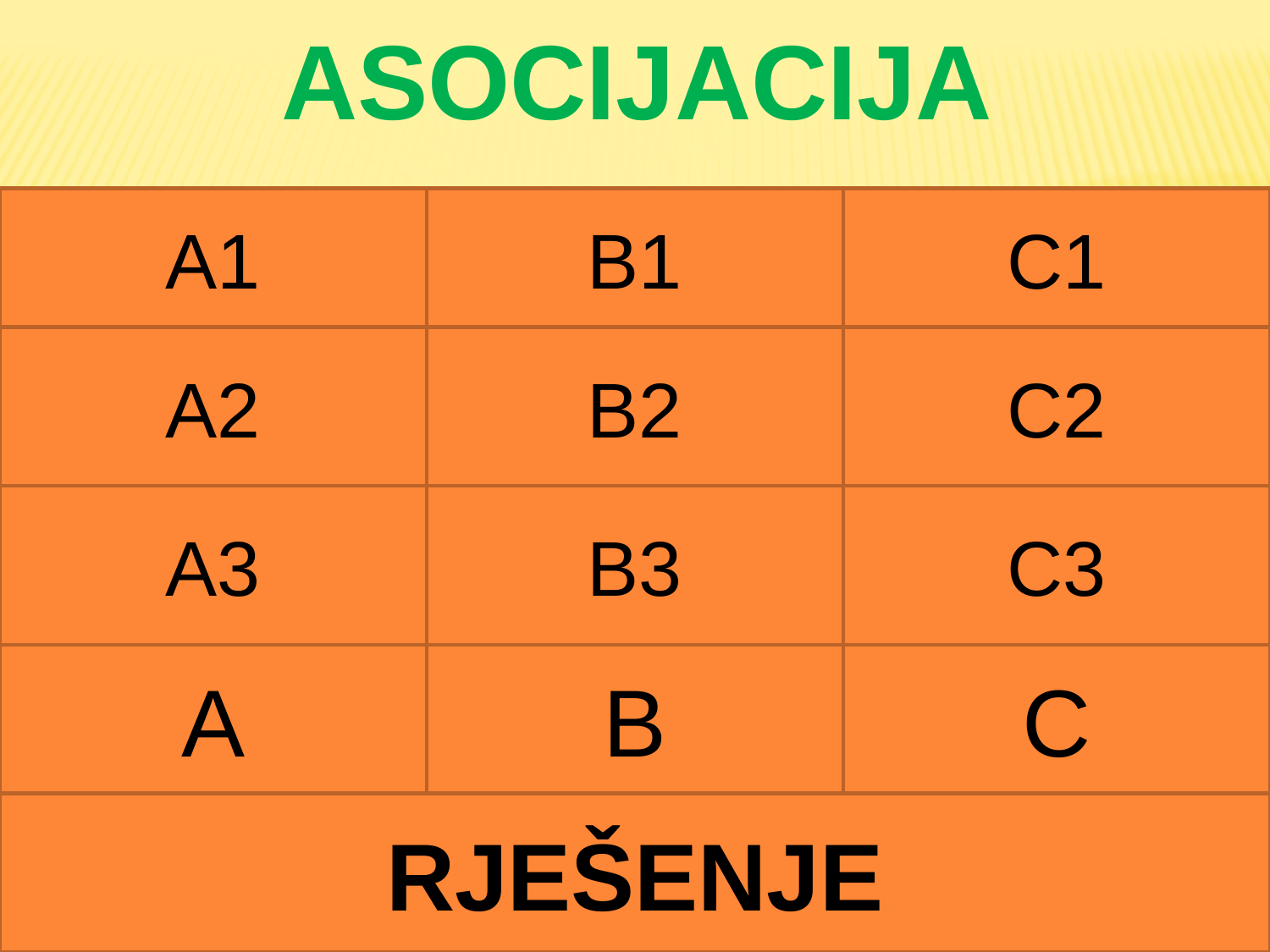

ASOCIJACIJA
| ŠARENA | MAJINO | VUNENI |
| --- | --- | --- |
| BIJELA | ŠKOLSKO | PLASTIČNI |
| MALA | PLANINSKO | KOŽNI |
| OSOBINA | PRIPADNOST | GRAĐA |
| P R I D J E V I |  |  |
A1
B1
C1
A2
B2
C2
#
A3
B3
C3
A
B
C
RJEŠENJE